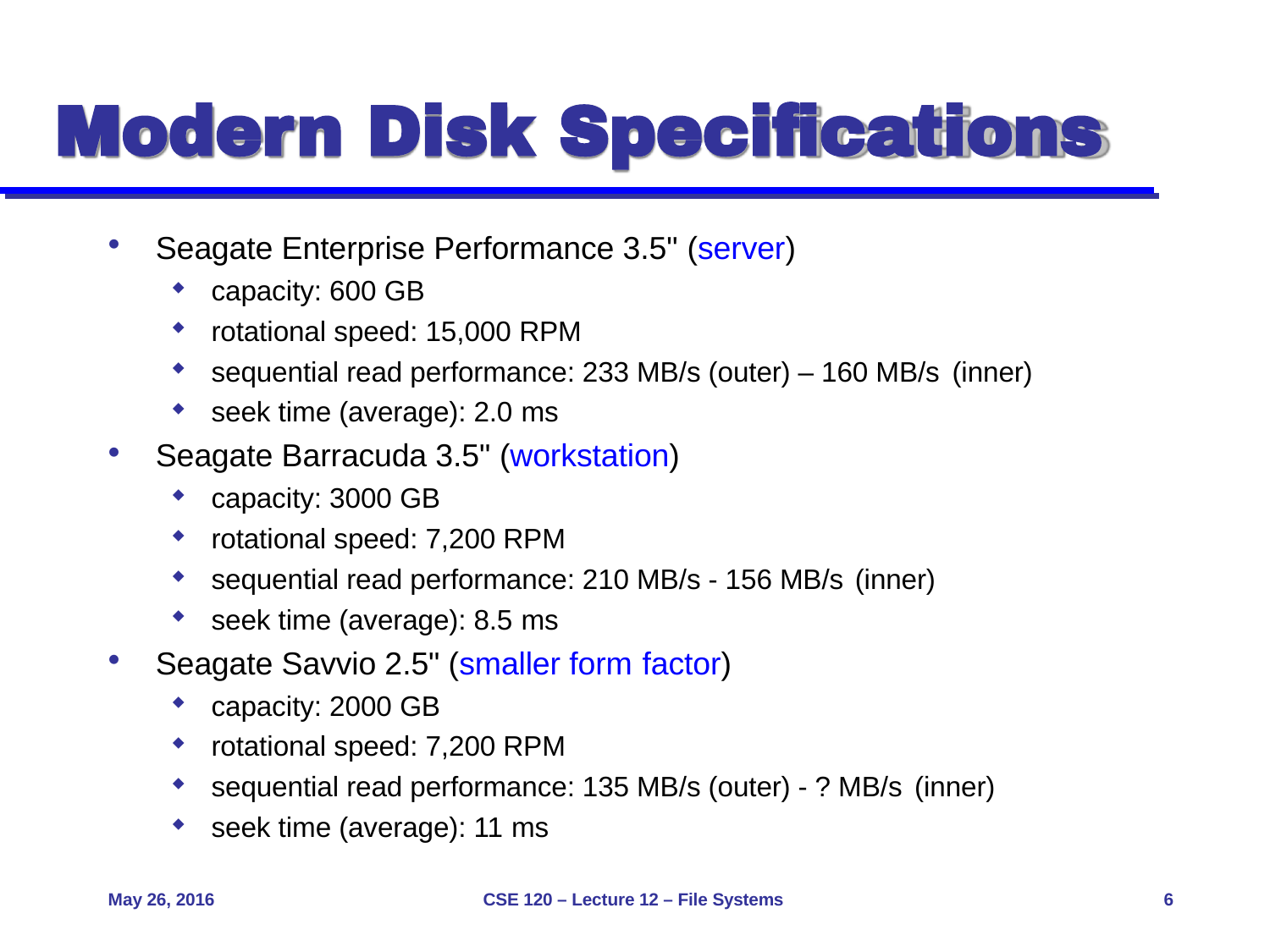

# Modern Disk Specifications
Seagate Enterprise Performance 3.5" (server)
capacity: 600 GB
rotational speed: 15,000 RPM
sequential read performance: 233 MB/s (outer) – 160 MB/s (inner)
seek time (average): 2.0 ms
Seagate Barracuda 3.5" (workstation)
capacity: 3000 GB
rotational speed: 7,200 RPM
sequential read performance: 210 MB/s - 156 MB/s (inner)
seek time (average): 8.5 ms
Seagate Savvio 2.5" (smaller form factor)
capacity: 2000 GB
rotational speed: 7,200 RPM
sequential read performance: 135 MB/s (outer) - ? MB/s (inner)
seek time (average): 11 ms
May 26, 2016
CSE 120 – Lecture 12 – File Systems
6